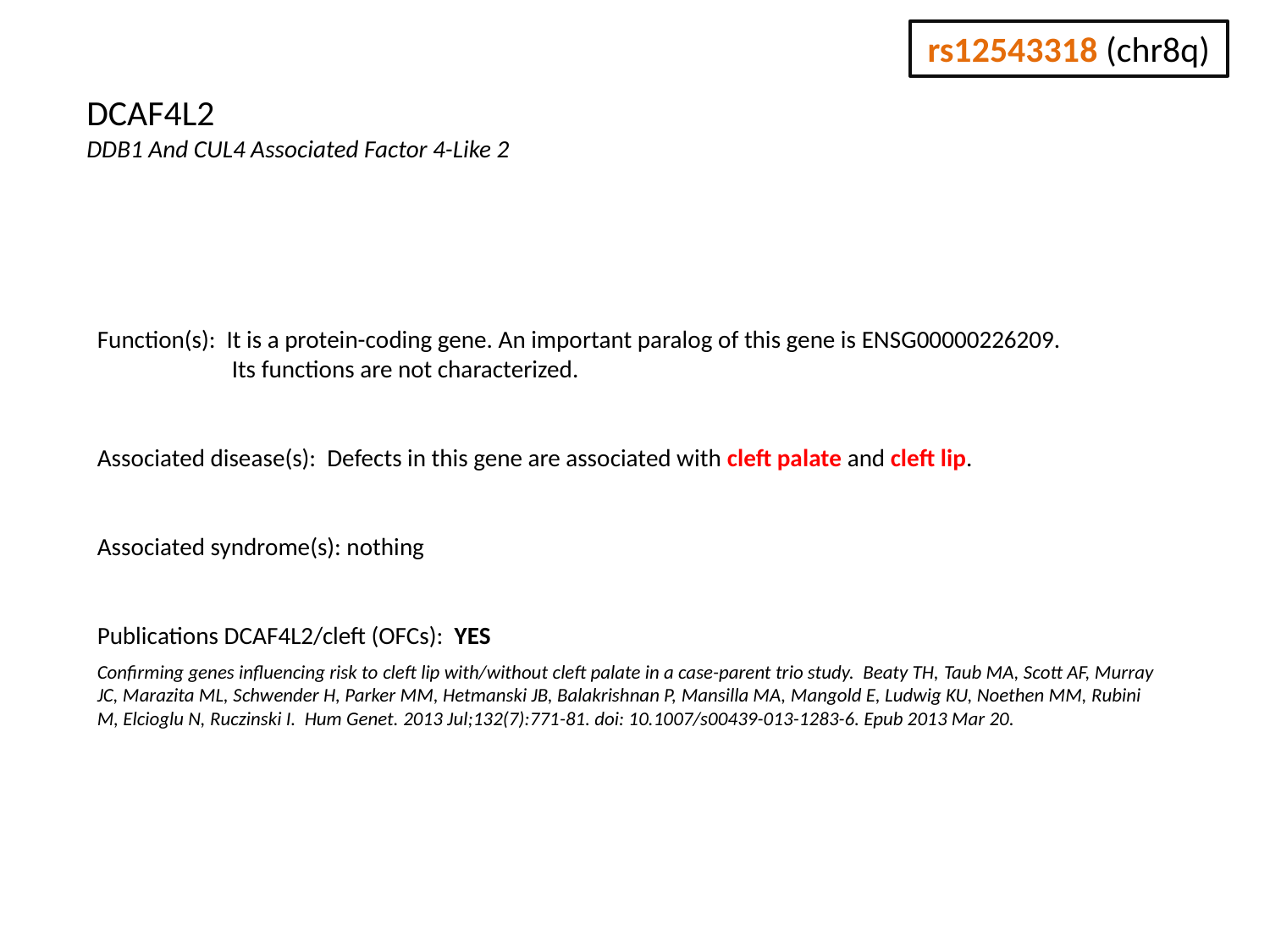

rs12543318 (chr8q)
DCAF4L2
DDB1 And CUL4 Associated Factor 4-Like 2
Function(s):  It is a protein-coding gene. An important paralog of this gene is ENSG00000226209.
  Its functions are not characterized.

Associated disease(s):  Defects in this gene are associated with cleft palate and cleft lip.

Associated syndrome(s): nothing

Publications DCAF4L2/cleft (OFCs):  YES

Confirming genes influencing risk to cleft lip with/without cleft palate in a case-parent trio study.  Beaty TH, Taub MA, Scott AF, Murray JC, Marazita ML, Schwender H, Parker MM, Hetmanski JB, Balakrishnan P, Mansilla MA, Mangold E, Ludwig KU, Noethen MM, Rubini M, Elcioglu N, Ruczinski I.  Hum Genet. 2013 Jul;132(7):771-81. doi: 10.1007/s00439-013-1283-6. Epub 2013 Mar 20.